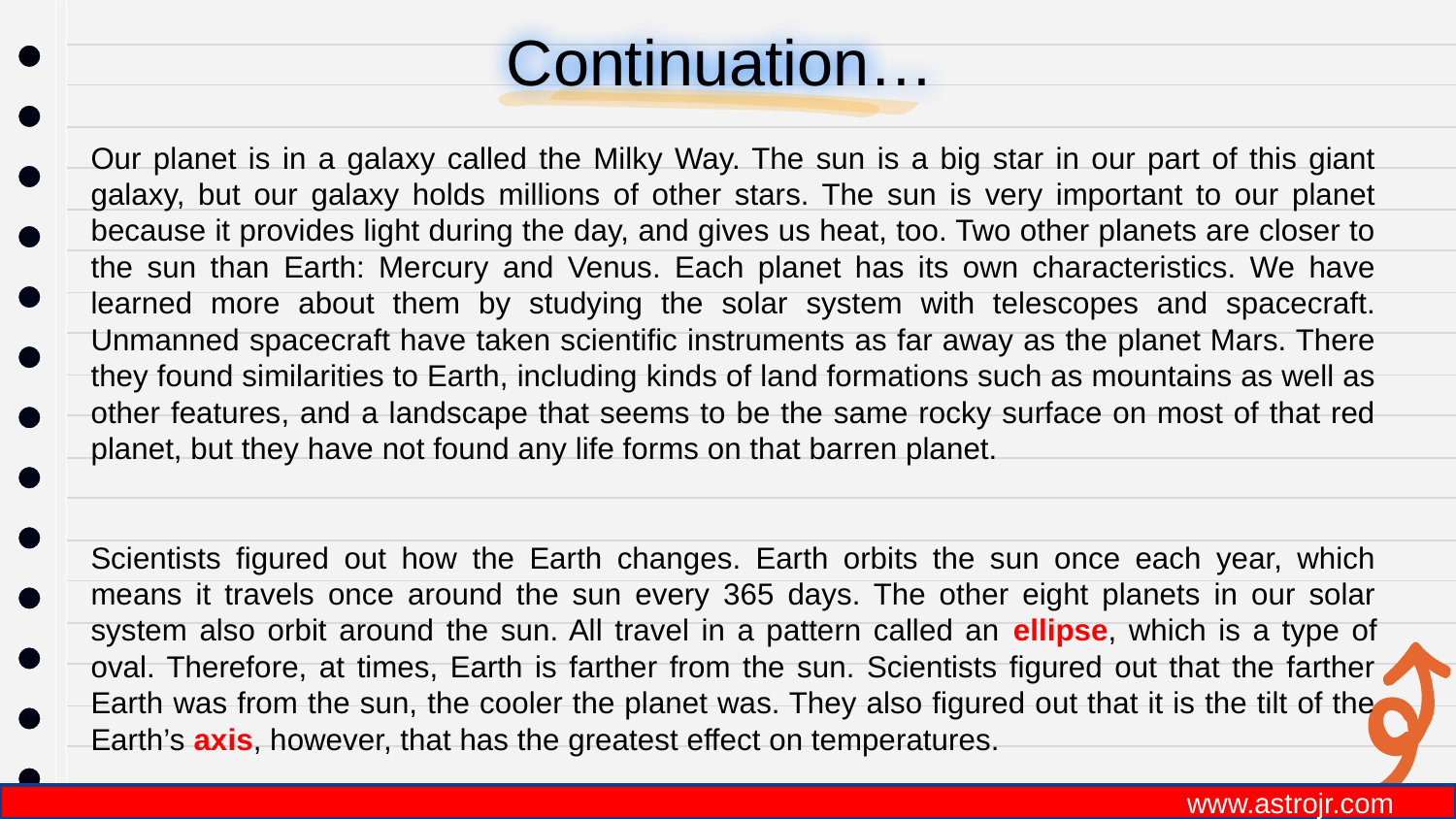

# Continuation…

Our planet is in a galaxy called the Milky Way. The sun is a big star in our part of this giant galaxy, but our galaxy holds millions of other stars. The sun is very important to our planet because it provides light during the day, and gives us heat, too. Two other planets are closer to the sun than Earth: Mercury and Venus. Each planet has its own characteristics. We have learned more about them by studying the solar system with telescopes and spacecraft. Unmanned spacecraft have taken scientific instruments as far away as the planet Mars. There they found similarities to Earth, including kinds of land formations such as mountains as well as other features, and a landscape that seems to be the same rocky surface on most of that red planet, but they have not found any life forms on that barren planet.

Scientists figured out how the Earth changes. Earth orbits the sun once each year, which means it travels once around the sun every 365 days. The other eight planets in our solar system also orbit around the sun. All travel in a pattern called an ellipse, which is a type of oval. Therefore, at times, Earth is farther from the sun. Scientists figured out that the farther Earth was from the sun, the cooler the planet was. They also figured out that it is the tilt of the Earth’s axis, however, that has the greatest effect on temperatures.

                                                                                                                      		 www.astrojr.com